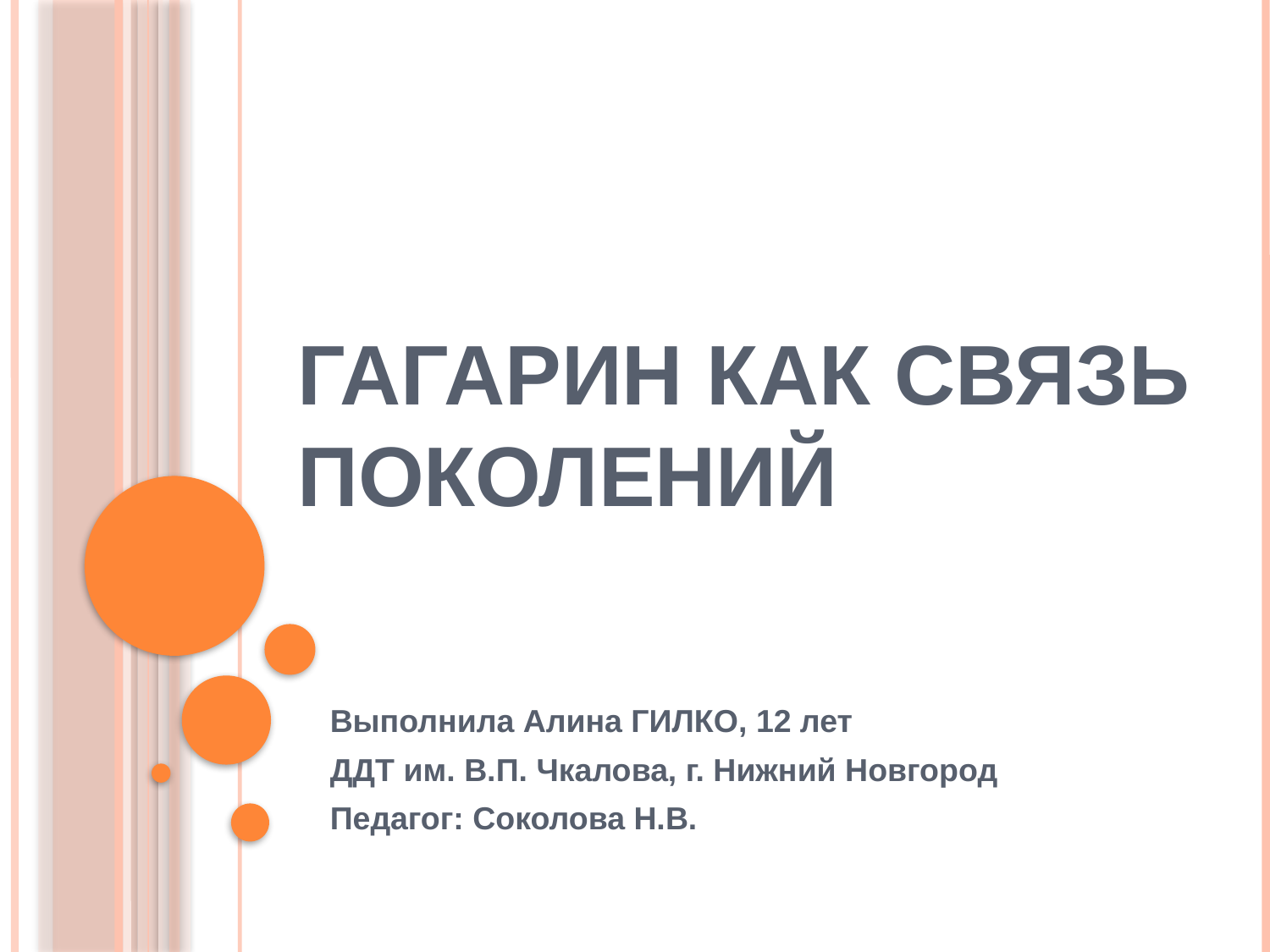

# ГАГАРИН КАК СВЯЗЬ ПОКОЛЕНИЙ
Выполнила Алина ГИЛКО, 12 лет
ДДТ им. В.П. Чкалова, г. Нижний Новгород
Педагог: Соколова Н.В.